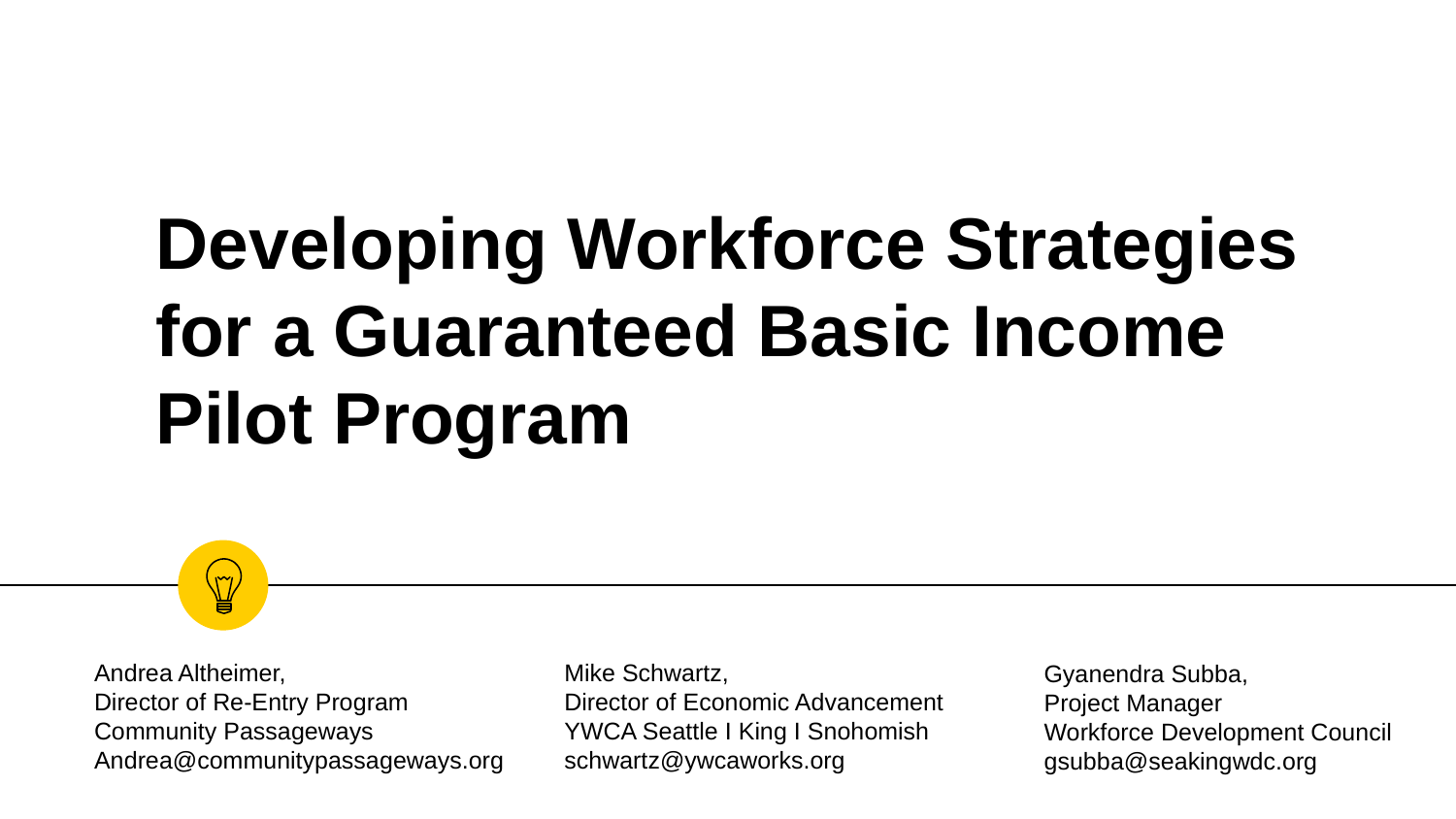

# Developing Workforce Strategies for a Guaranteed Basic Income Pilot Program

Andrea Altheimer,
Director of Re-Entry Program
Community Passageways
Andrea@communitypassageways.org
Mike Schwartz,
Director of Economic Advancement
YWCA Seattle I King I Snohomish
schwartz@ywcaworks.org
Gyanendra Subba,
Project Manager
Workforce Development Council
gsubba@seakingwdc.org